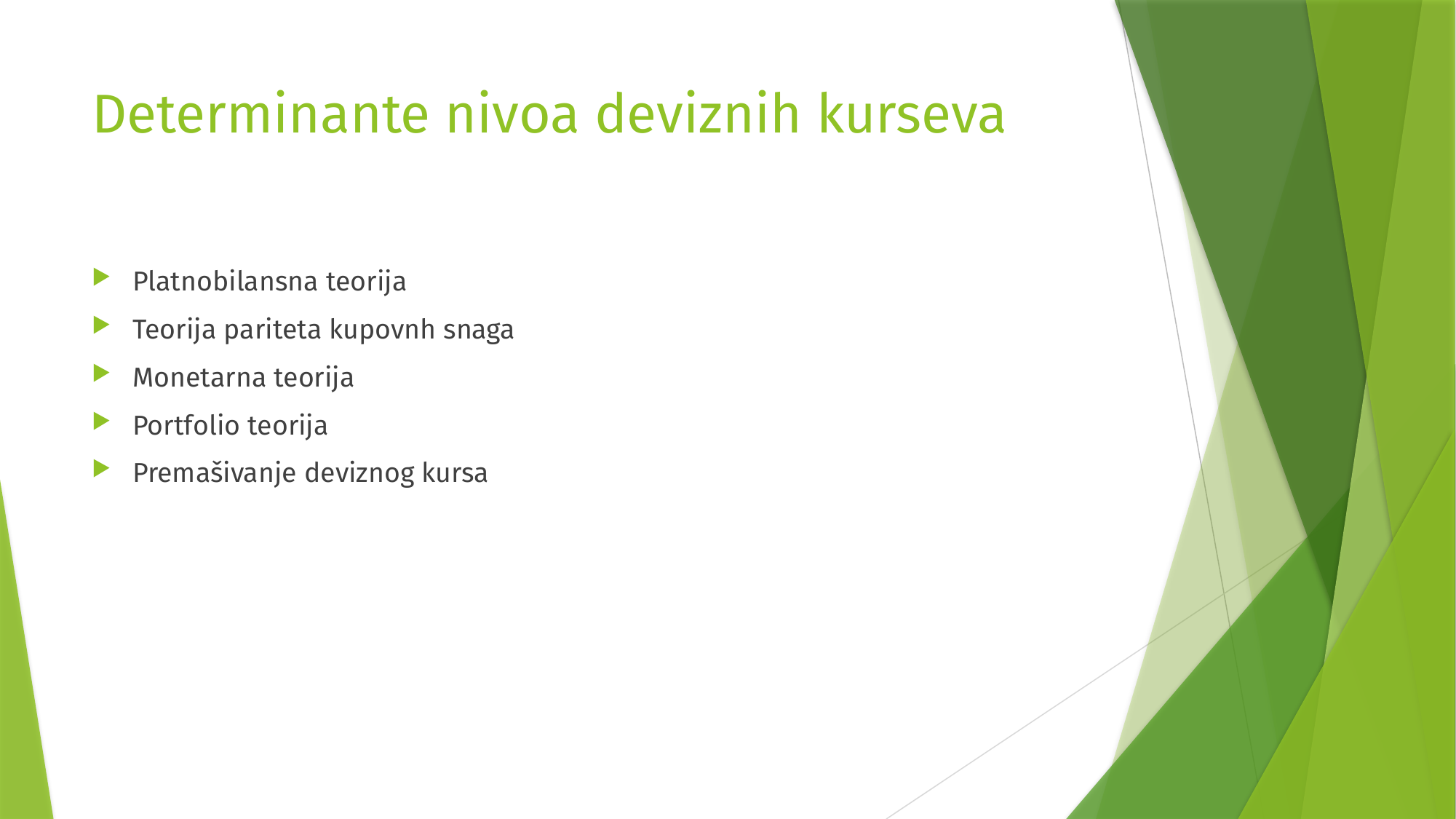

# Determinante nivoa deviznih kurseva
Platnobilansna teorija
Teorija pariteta kupovnh snaga
Monetarna teorija
Portfolio teorija
Premašivanje deviznog kursa